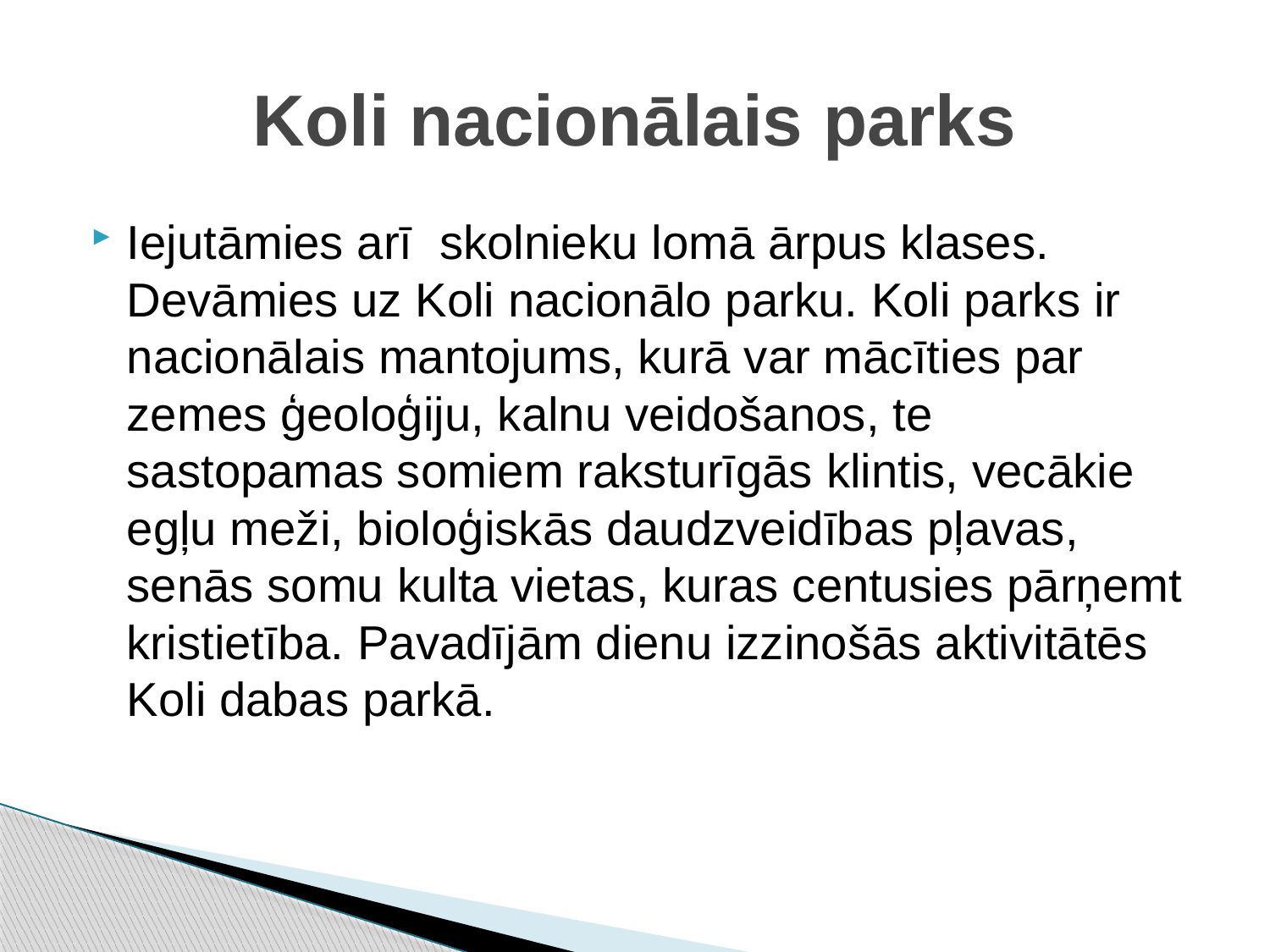

# Koli nacionālais parks
Iejutāmies arī  skolnieku lomā ārpus klases. Devāmies uz Koli nacionālo parku. Koli parks ir nacionālais mantojums, kurā var mācīties par zemes ģeoloģiju, kalnu veidošanos, te sastopamas somiem raksturīgās klintis, vecākie egļu meži, bioloģiskās daudzveidības pļavas, senās somu kulta vietas, kuras centusies pārņemt kristietība. Pavadījām dienu izzinošās aktivitātēs Koli dabas parkā.